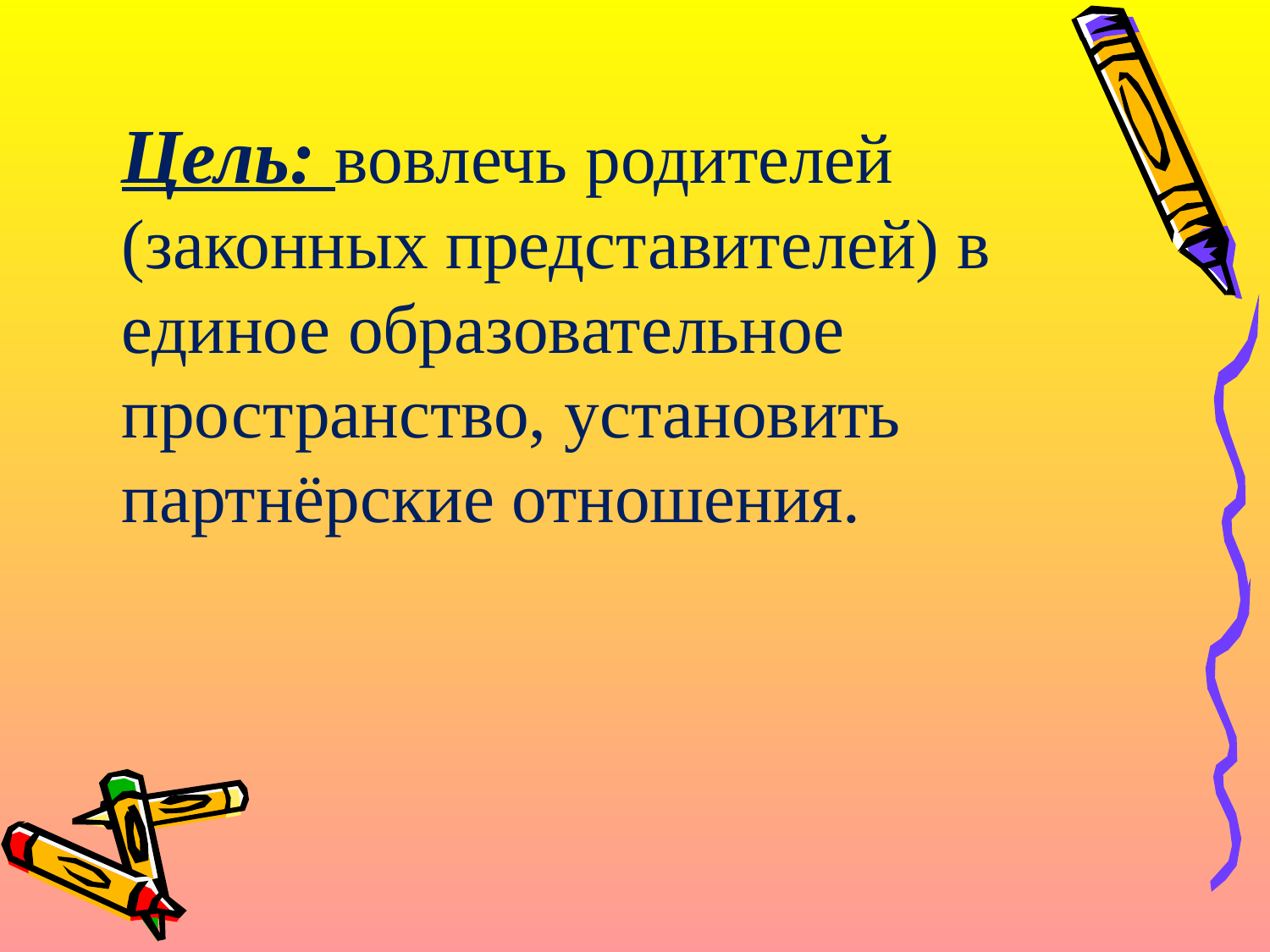

Цель: вовлечь родителей (законных представителей) в единое образовательное пространство, установить партнёрские отношения.